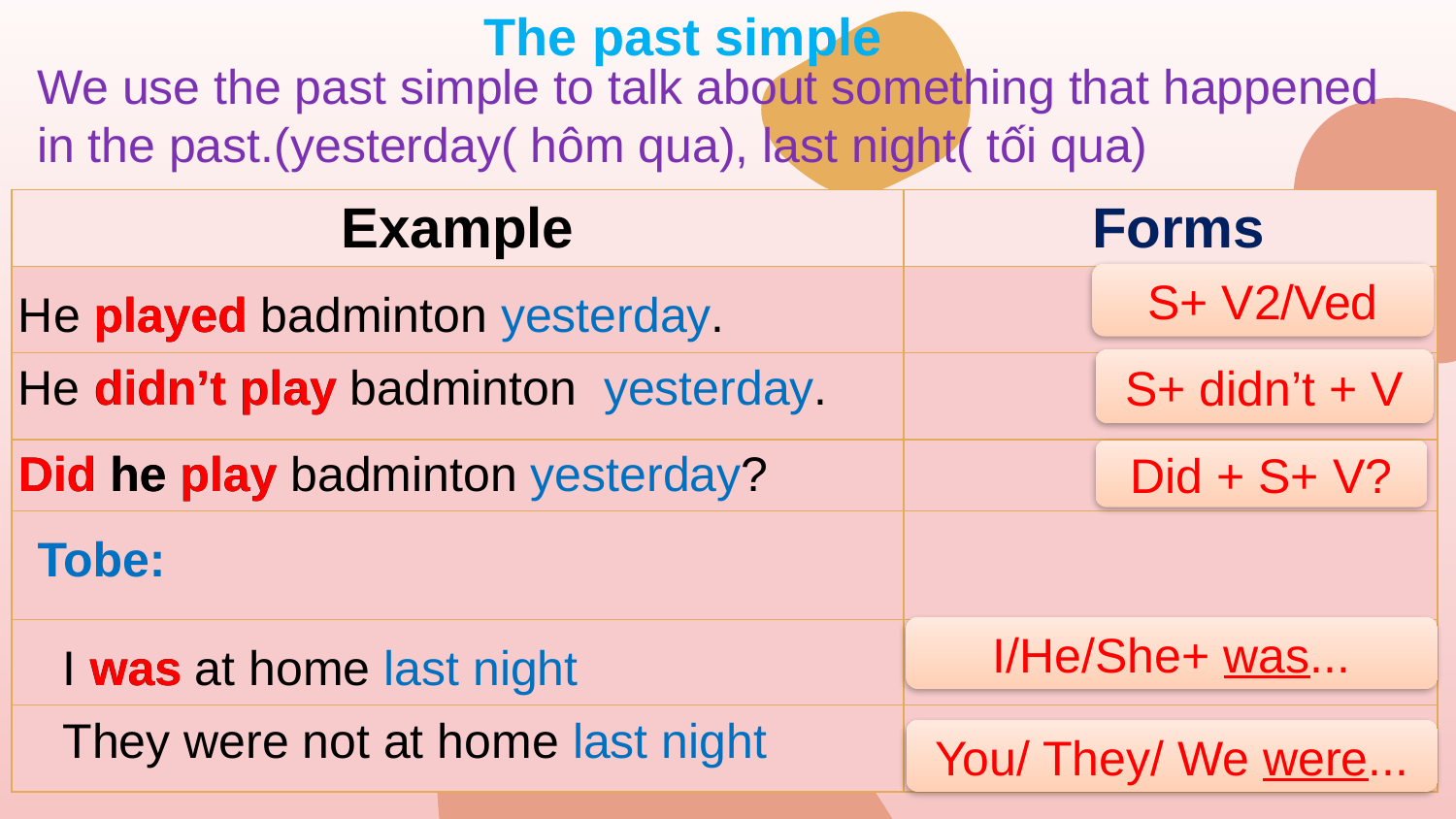

The past simple
We use the past simple to talk about something that happened in the past.(yesterday( hôm qua), last night( tối qua)
| Example | Forms |
| --- | --- |
|  |  |
|  |  |
|  |  |
|  |  |
|  |  |
|  |  |
S+ V2/Ved
He played badminton yesterday.
played
He didn’t play badminton  yesterday.
didn’t play
S+ didn’t + V
Did he play badminton yesterday?
Did he play
Did + S+ V?
Tobe:
I/He/She+ was...
I was at home last night
was
They were not at home last night
You/ They/ We were...